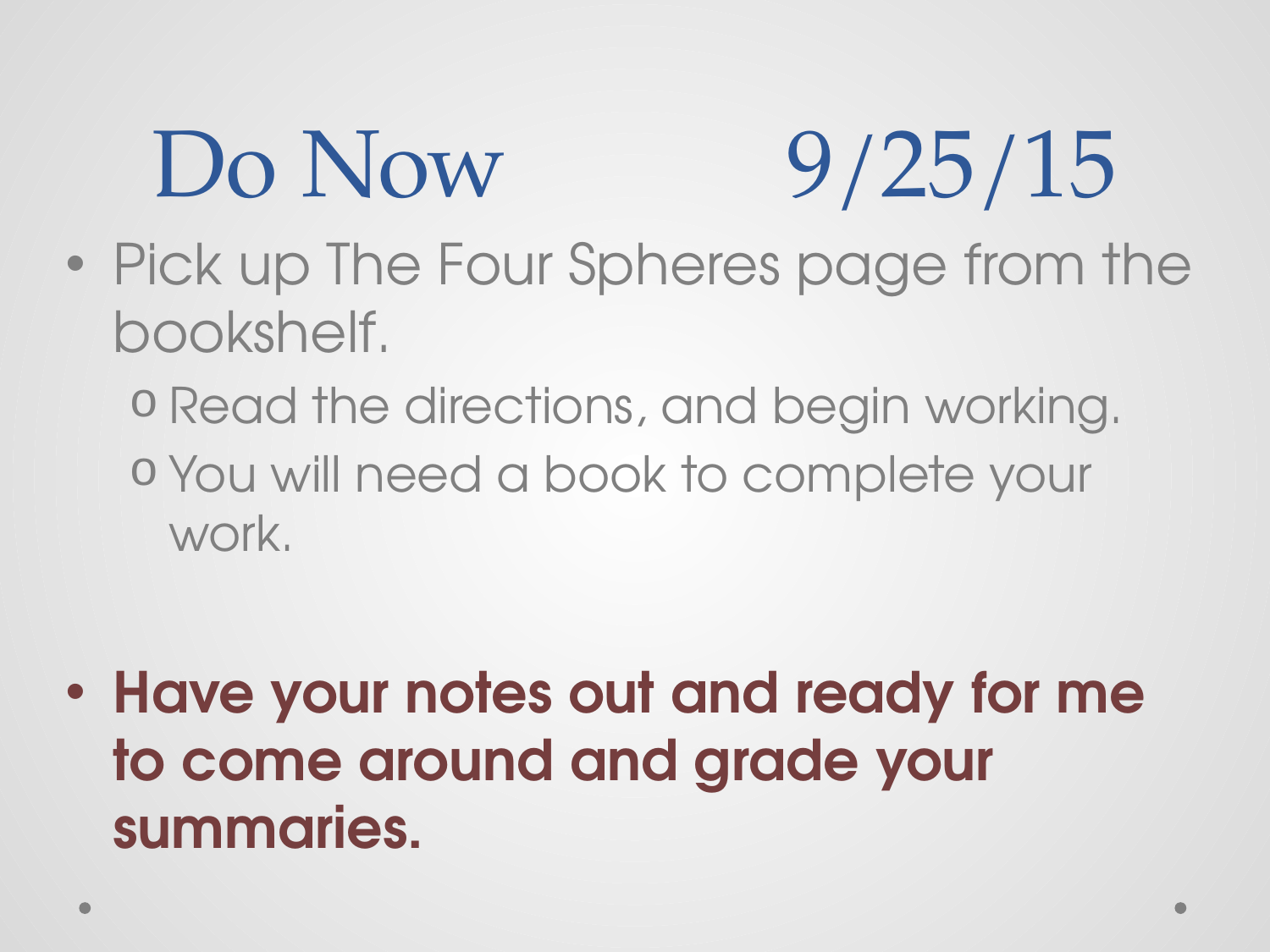

# Do Now			9/25/15
Pick up The Four Spheres page from the bookshelf.
Read the directions, and begin working.
You will need a book to complete your work.

Have your notes out and ready for me to come around and grade your summaries.